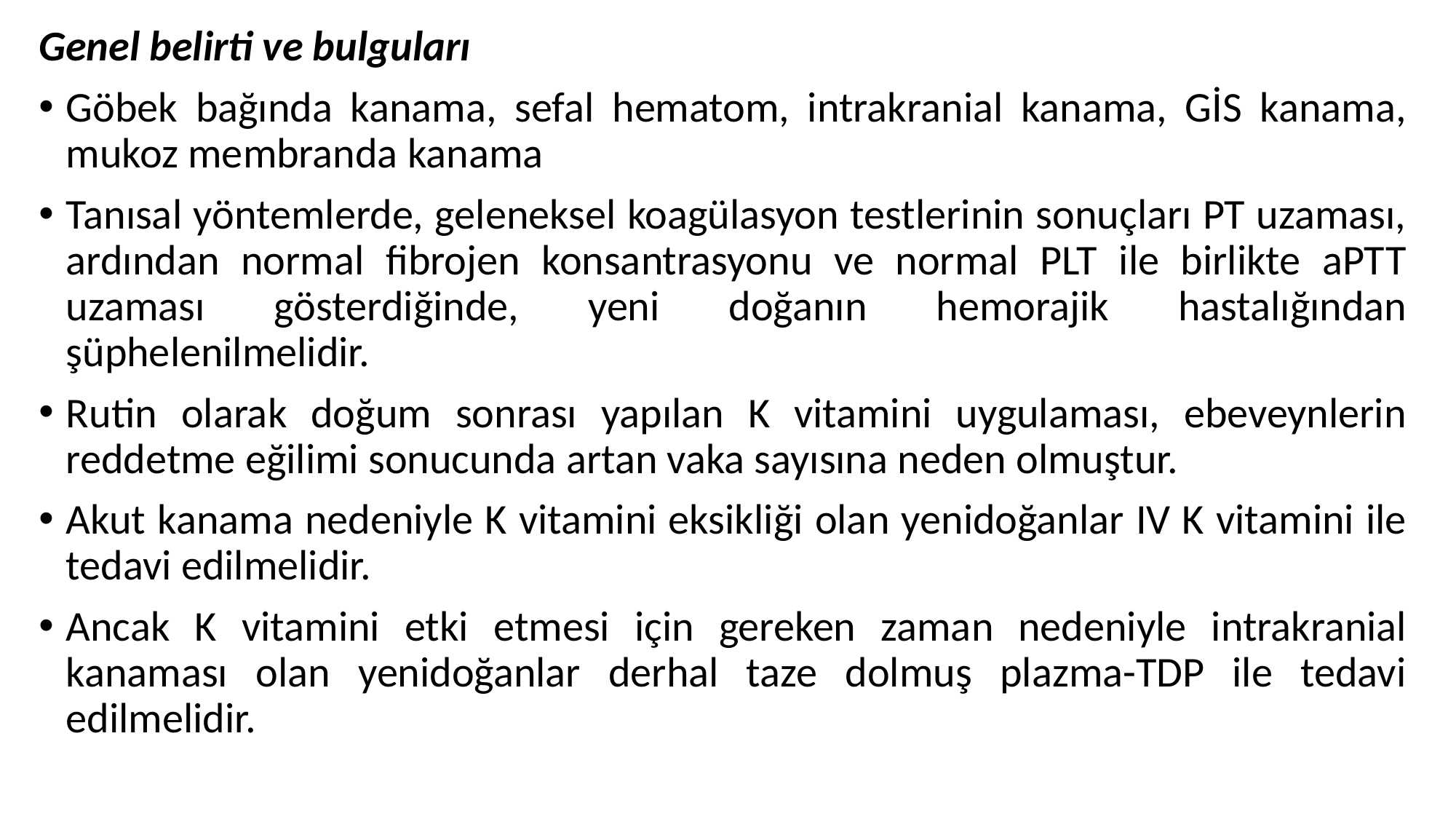

Genel belirti ve bulguları
Göbek bağında kanama, sefal hematom, intrakranial kanama, GİS kanama, mukoz membranda kanama
Tanısal yöntemlerde, geleneksel koagülasyon testlerinin sonuçları PT uzaması, ardından normal fibrojen konsantrasyonu ve normal PLT ile birlikte aPTT uzaması gösterdiğinde, yeni doğanın hemorajik hastalığından şüphelenilmelidir.
Rutin olarak doğum sonrası yapılan K vitamini uygulaması, ebeveynlerin reddetme eğilimi sonucunda artan vaka sayısına neden olmuştur.
Akut kanama nedeniyle K vitamini eksikliği olan yenidoğanlar IV K vitamini ile tedavi edilmelidir.
Ancak K vitamini etki etmesi için gereken zaman nedeniyle intrakranial kanaması olan yenidoğanlar derhal taze dolmuş plazma-TDP ile tedavi edilmelidir.